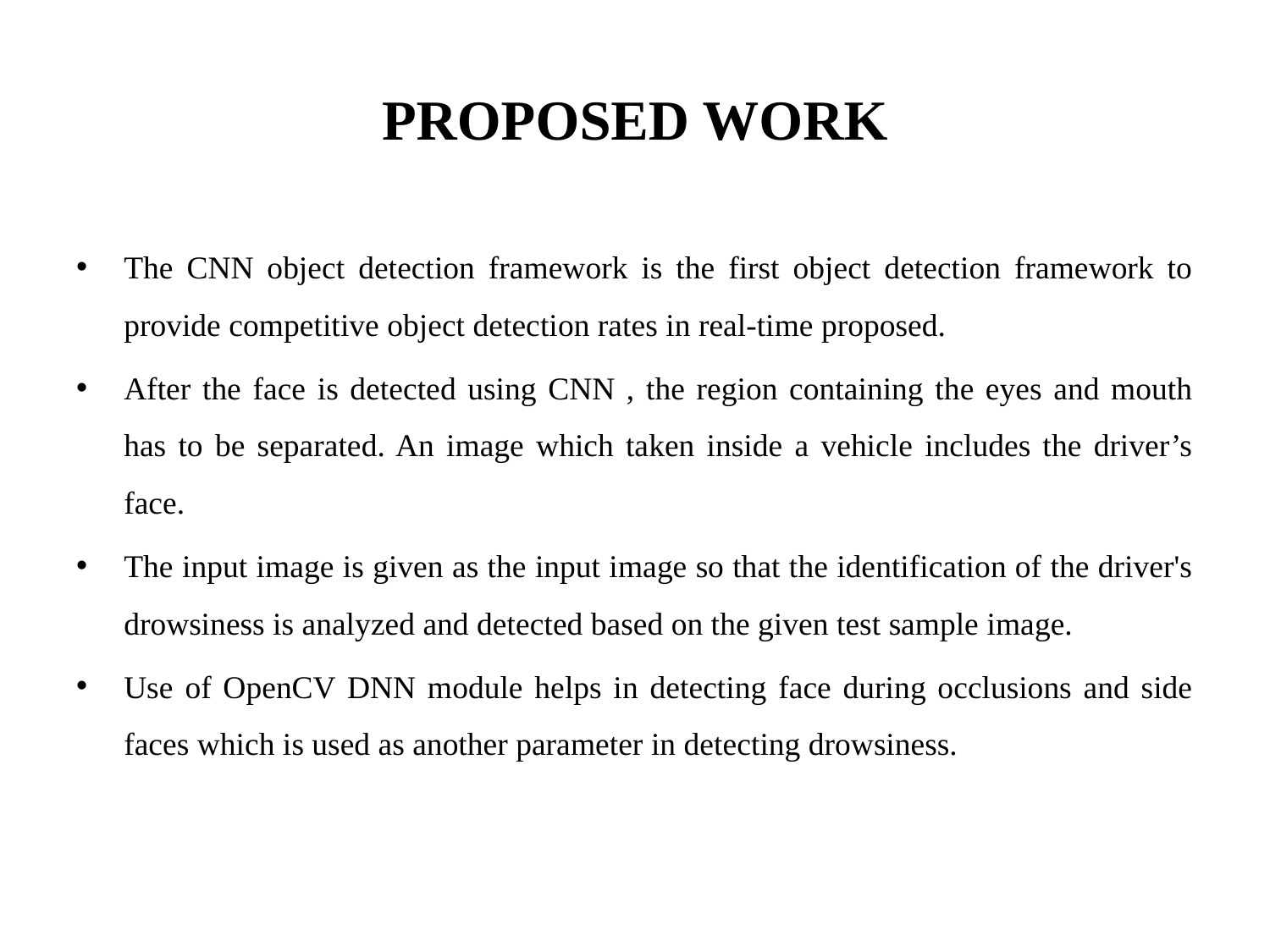

# PROPOSED WORK
The CNN object detection framework is the first object detection framework to provide competitive object detection rates in real-time proposed.
After the face is detected using CNN , the region containing the eyes and mouth has to be separated. An image which taken inside a vehicle includes the driver’s face.
The input image is given as the input image so that the identification of the driver's drowsiness is analyzed and detected based on the given test sample image.
Use of OpenCV DNN module helps in detecting face during occlusions and side faces which is used as another parameter in detecting drowsiness.